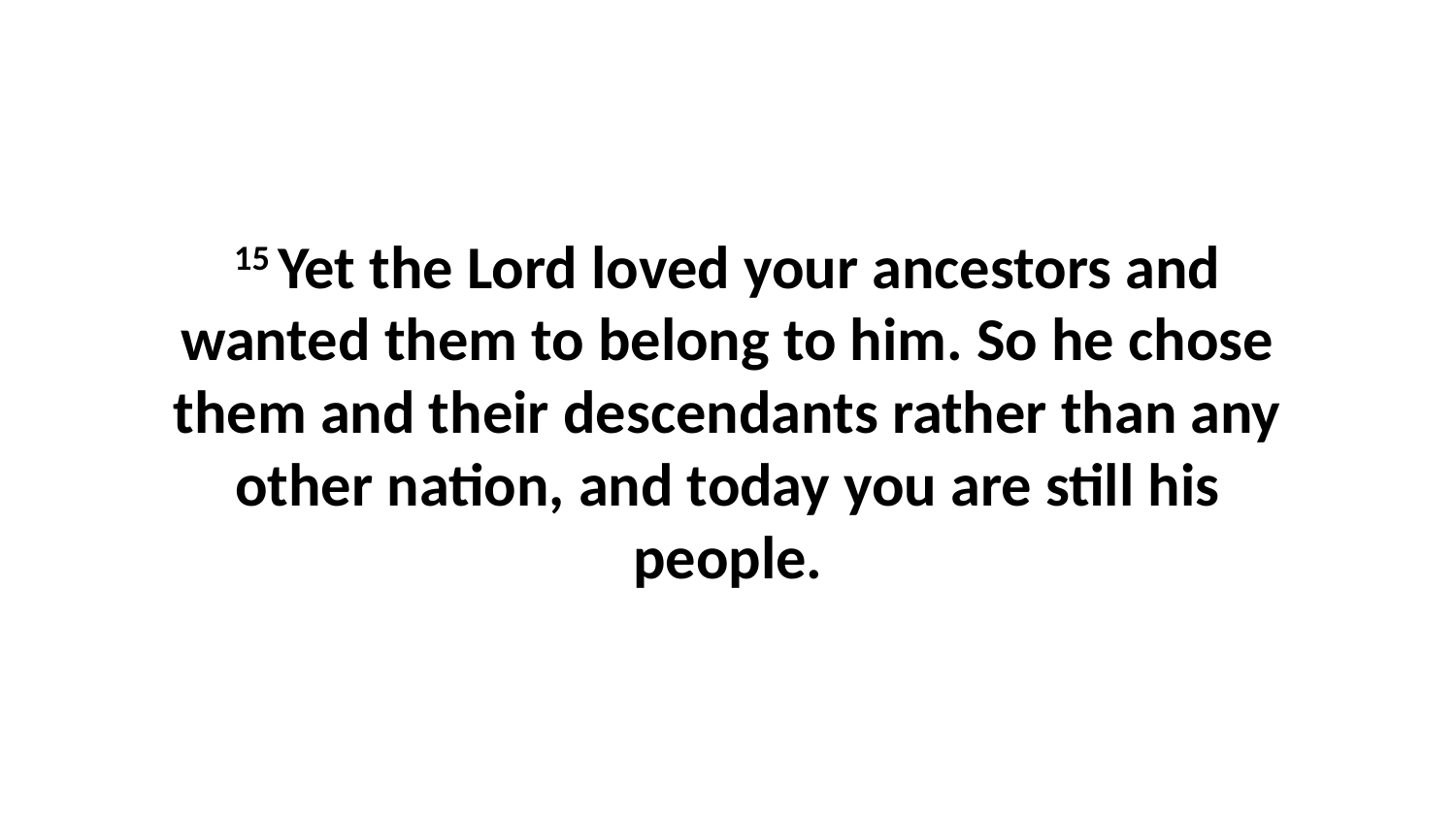

15 Yet the Lord loved your ancestors and wanted them to belong to him. So he chose them and their descendants rather than any other nation, and today you are still his people.